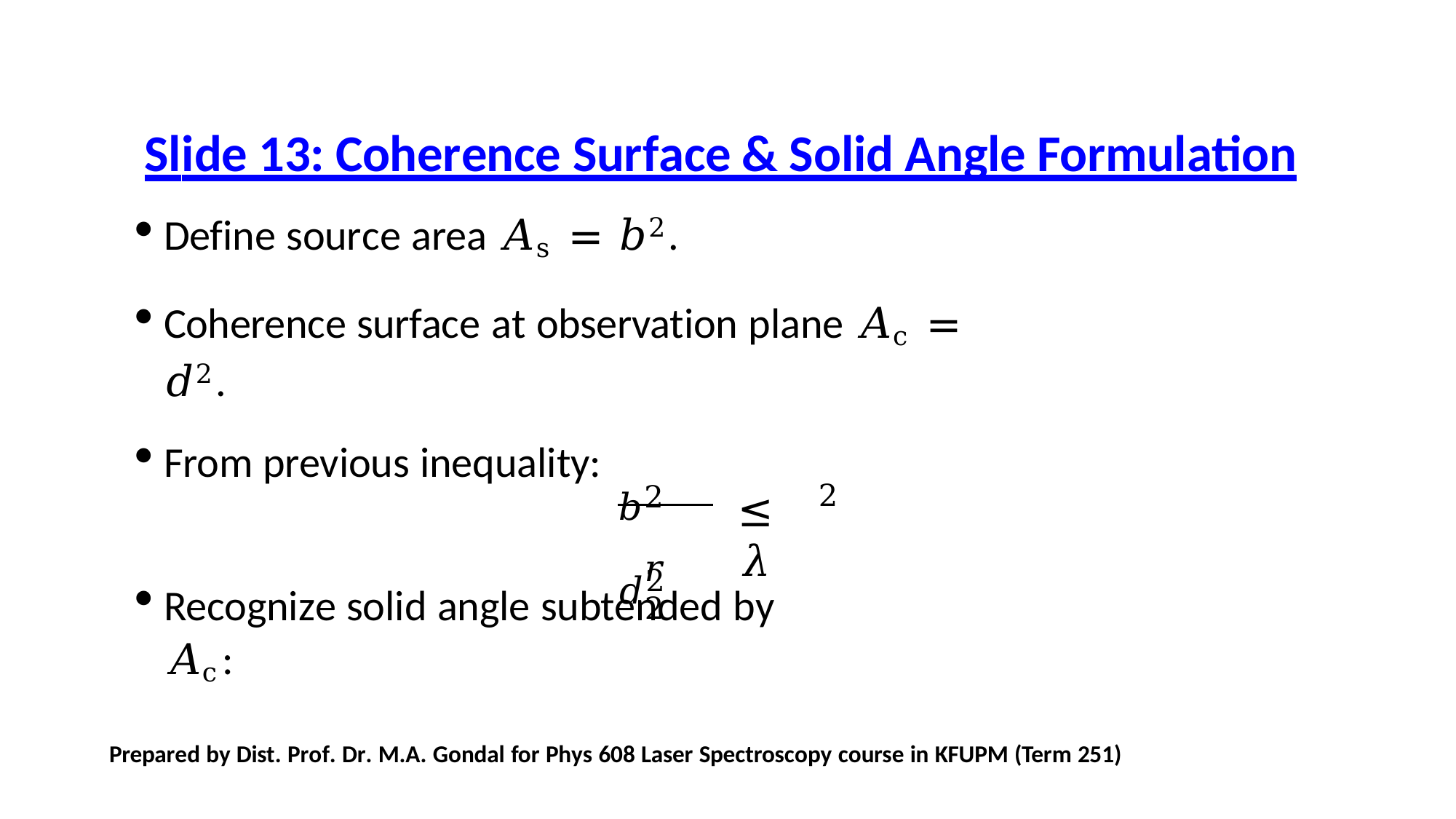

# Slide 13: Coherence Surface & Solid Angle Formulation
Define source area 𝐴s  = 𝑏2.
Coherence surface at observation plane 𝐴c  = 𝑑2.
From previous inequality:
𝑏2 𝑑2
2
≤	𝜆

𝑟2
Recognize solid angle subtended by 𝐴c:
Prepared by Dist. Prof. Dr. M.A. Gondal for Phys 608 Laser Spectroscopy course in KFUPM (Term 251)